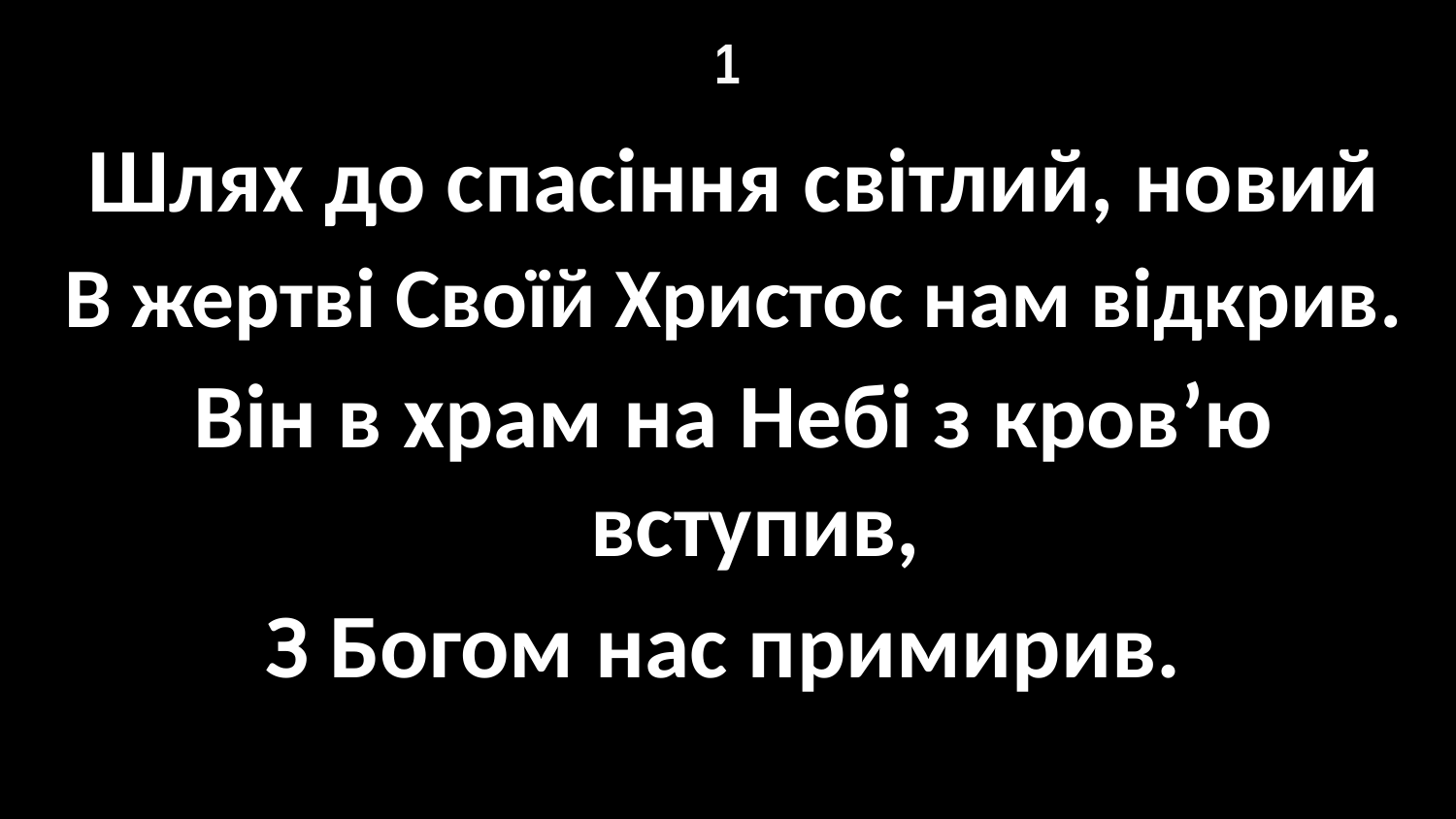

# 1
Шлях до спасіння світлий, новий
В жертві Своїй Христос нам відкрив.
Він в храм на Небі з кров’ю вступив,
З Богом нас примирив.